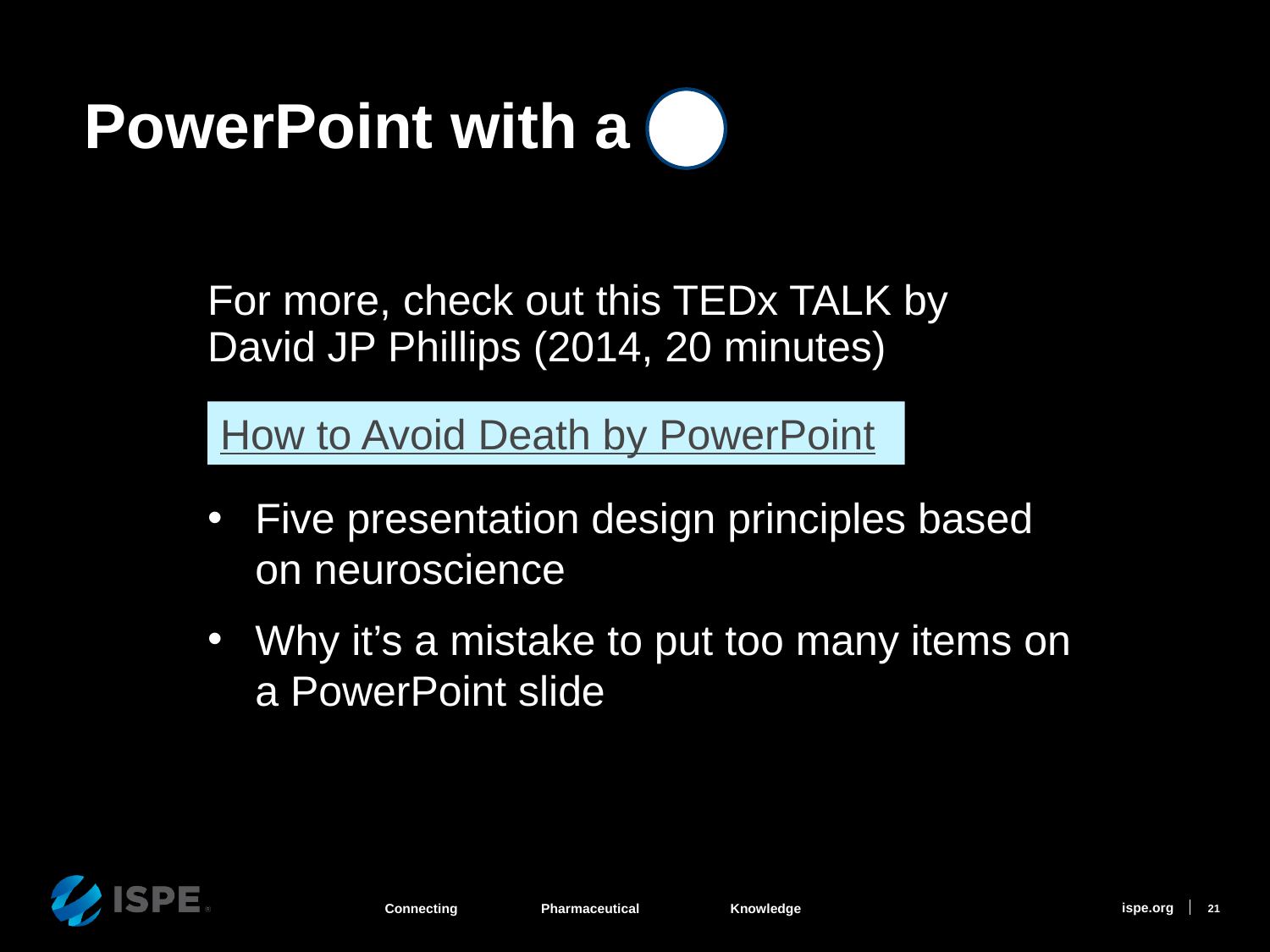

PowerPoint with a

For more, check out this TEDx TALK by
David JP Phillips (2014, 20 minutes)

Five presentation design principles based on neuroscience
Why it’s a mistake to put too many items on a PowerPoint slide

How to Avoid Death by PowerPoint
21